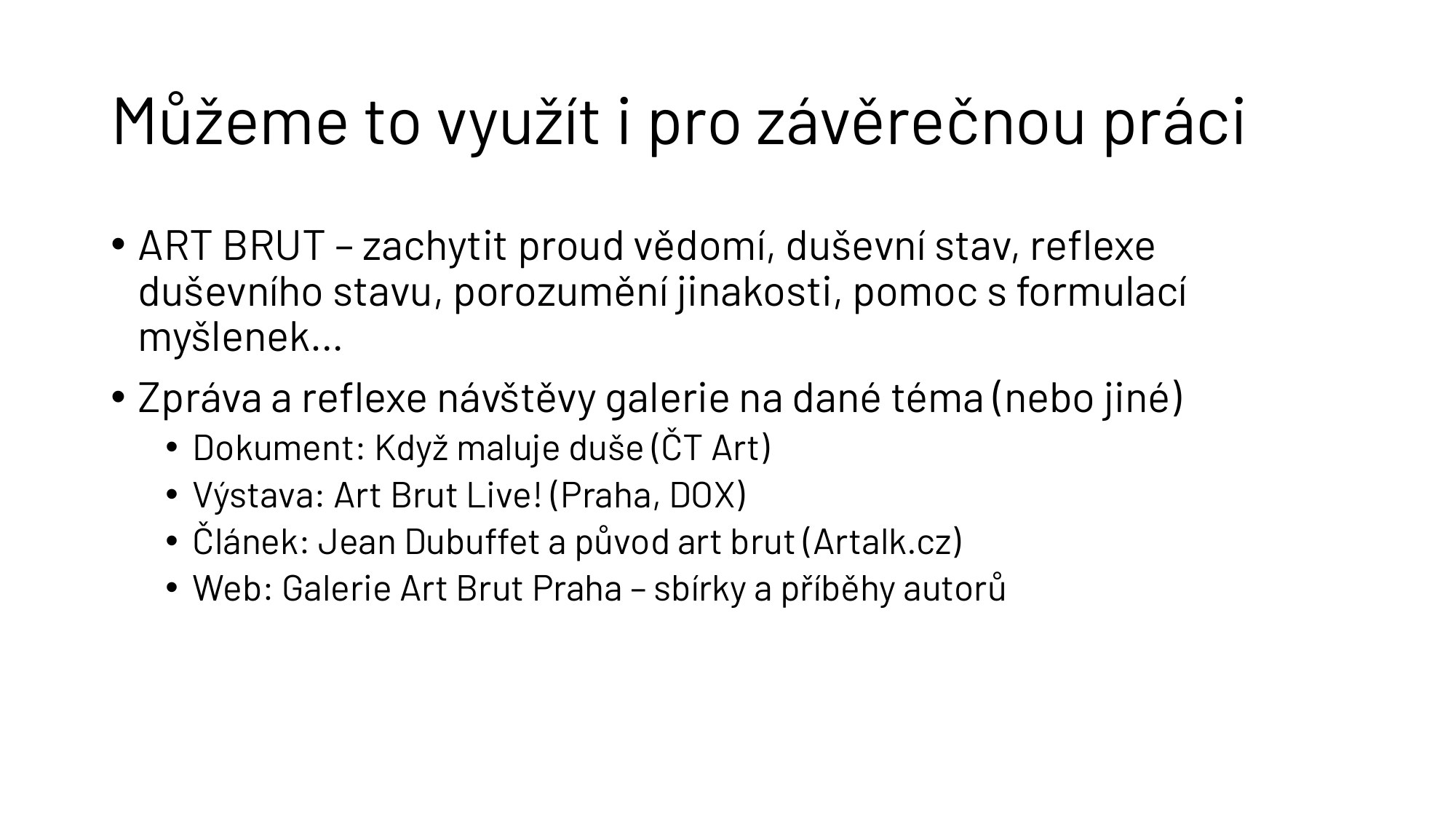

# Můžeme to využít i pro závěrečnou práci
ART BRUT – zachytit proud vědomí, duševní stav, reflexe duševního stavu, porozumění jinakosti, pomoc s formulací myšlenek…
Zpráva a reflexe návštěvy galerie na dané téma (nebo jiné)
Dokument: Když maluje duše (ČT Art)
Výstava: Art Brut Live! (Praha, DOX)
Článek: Jean Dubuffet a původ art brut (Artalk.cz)
Web: Galerie Art Brut Praha – sbírky a příběhy autorů